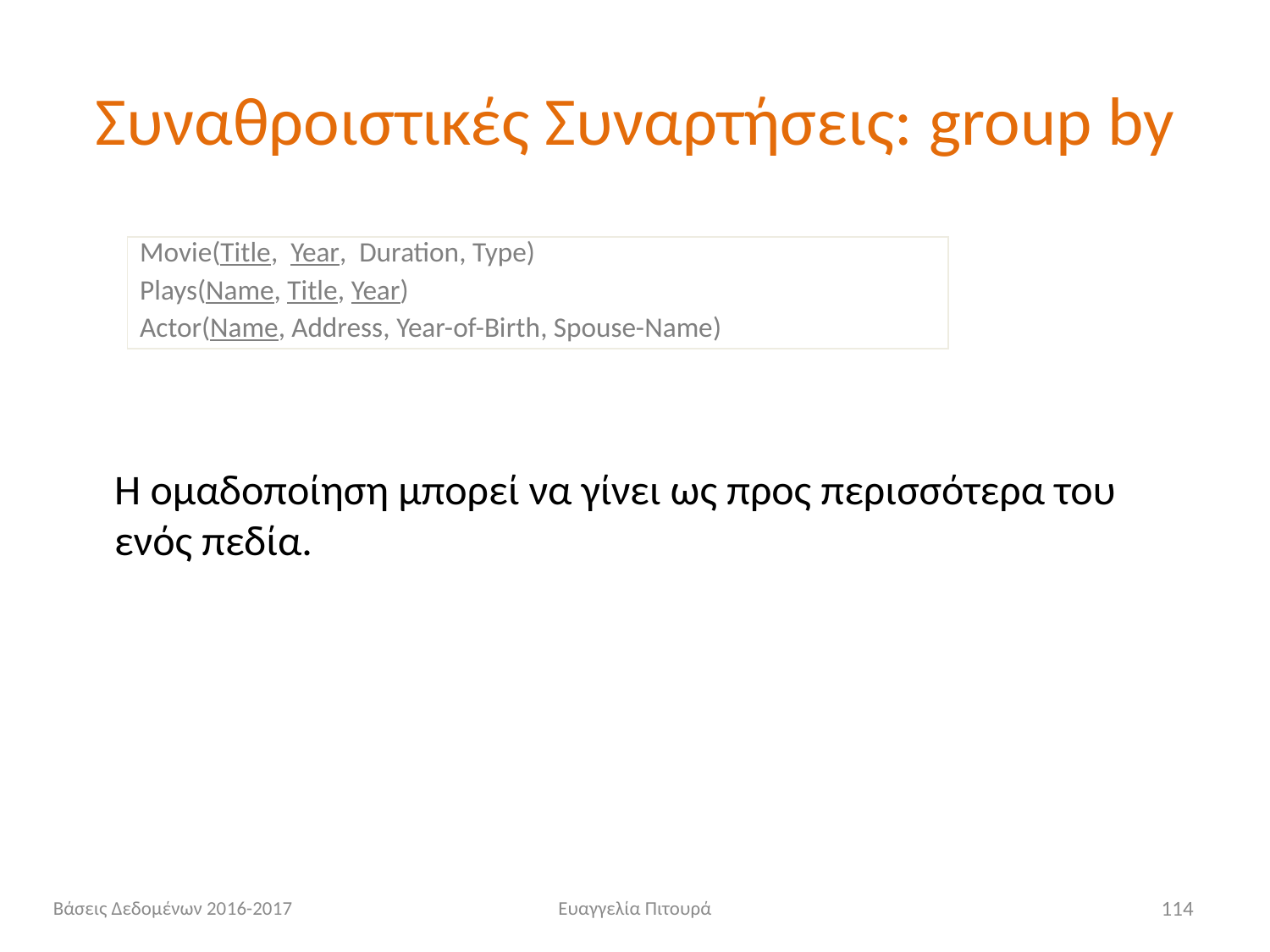

# Συναθροιστικές Συναρτήσεις: group by
Movie(Title,  Year,  Duration, Type)
Plays(Name, Title, Year)
Actor(Name, Address, Year-of-Birth, Spouse-Name)
Η ομαδοποίηση μπορεί να γίνει ως προς περισσότερα του ενός πεδία.

Βάσεις Δεδομένων 2016-2017
Ευαγγελία Πιτουρά
114